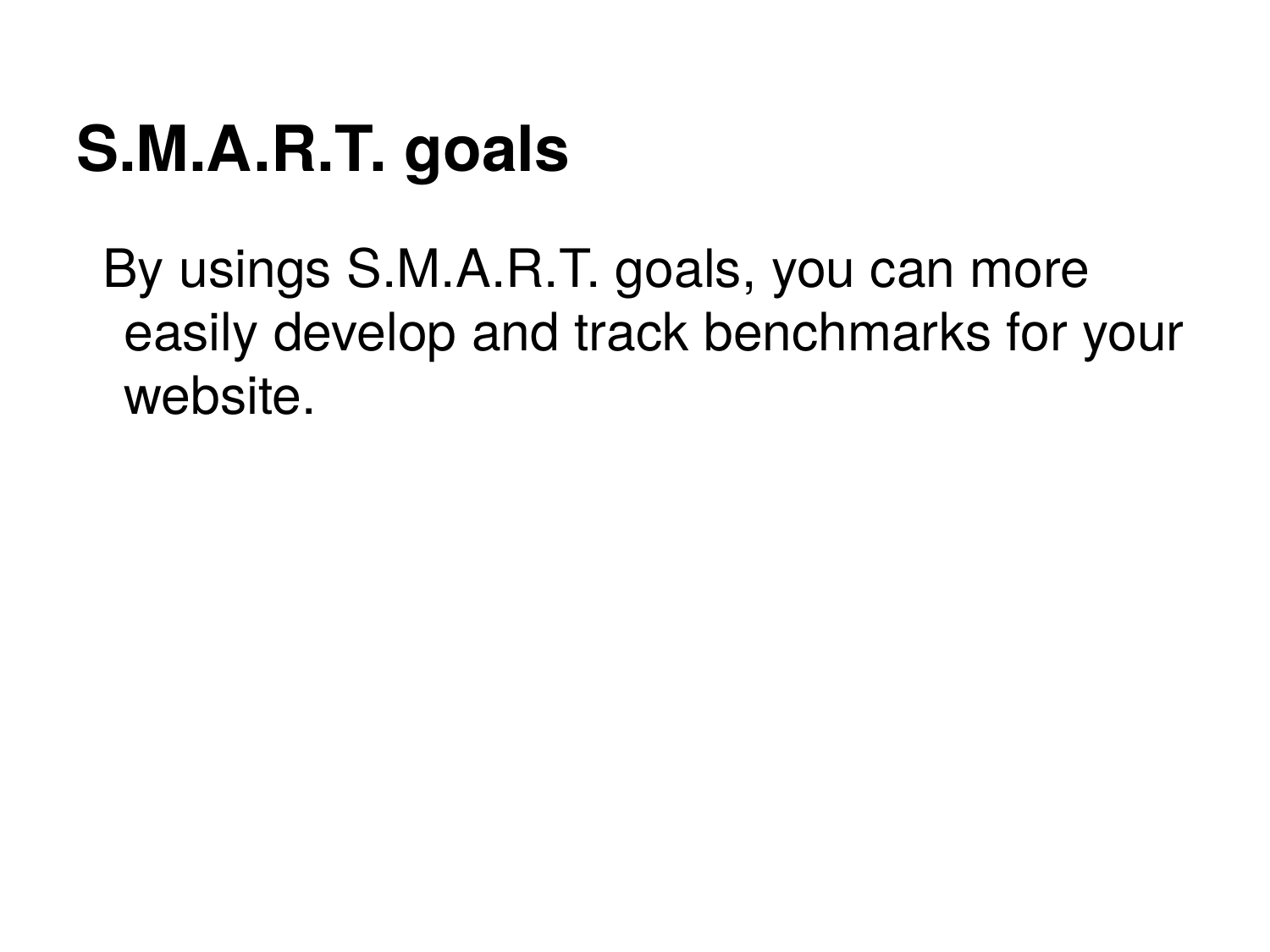

# S.M.A.R.T. goals
By usings S.M.A.R.T. goals, you can more easily develop and track benchmarks for your website.